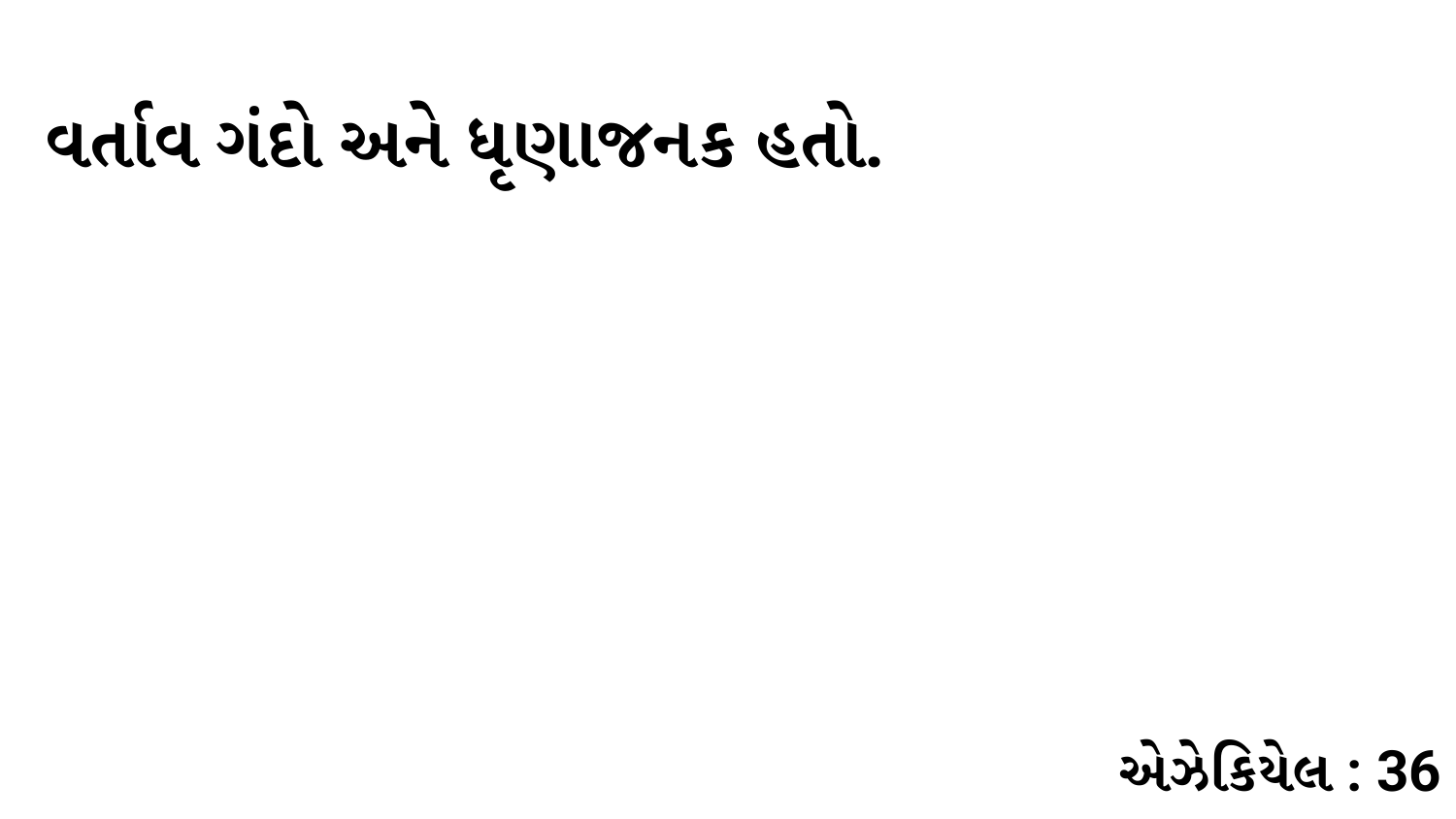

વર્તાવ ગંદો અને ધૃણાજનક હતો.
એઝેકિયેલ : 36